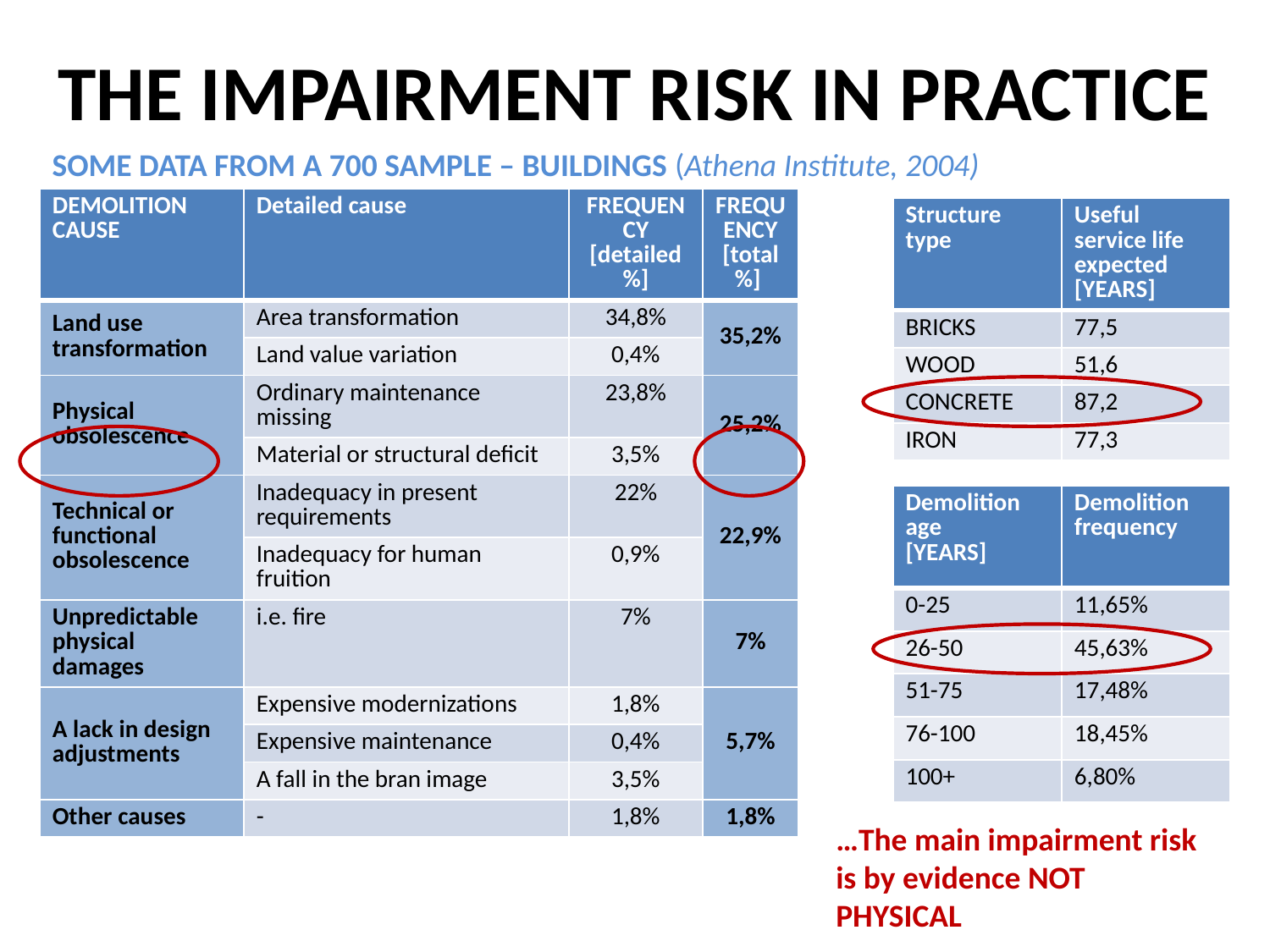

# THE IMPAIRMENT RISK IN PRACTICE
SOME DATA FROM A 700 SAMPLE – BUILDINGS (Athena Institute, 2004)
| DEMOLITION CAUSE | Detailed cause | FREQUENCY [detailed %] | FREQUENCY [total %] |
| --- | --- | --- | --- |
| Land use transformation | Area transformation | 34,8% | 35,2% |
|  | Land value variation | 0,4% |  |
| Physical obsolescence | Ordinary maintenance missing | 23,8% | 25,2% |
|  | Material or structural deficit | 3,5% |  |
| Technical or functional obsolescence | Inadequacy in present requirements | 22% | 22,9% |
|  | Inadequacy for human fruition | 0,9% |  |
| Unpredictable physical damages | i.e. fire | 7% | 7% |
| A lack in design adjustments | Expensive modernizations | 1,8% | 5,7% |
|  | Expensive maintenance | 0,4% |  |
|  | A fall in the bran image | 3,5% |  |
| Other causes | - | 1,8% | 1,8% |
| Structure type | Useful service life expected [YEARS] |
| --- | --- |
| BRICKS | 77,5 |
| WOOD | 51,6 |
| CONCRETE | 87,2 |
| IRON | 77,3 |

| Demolition age [YEARS] | Demolition frequency |
| --- | --- |
| 0-25 | 11,65% |
| 26-50 | 45,63% |
| 51-75 | 17,48% |
| 76-100 | 18,45% |
| 100+ | 6,80% |

…The main impairment risk is by evidence NOT PHYSICAL